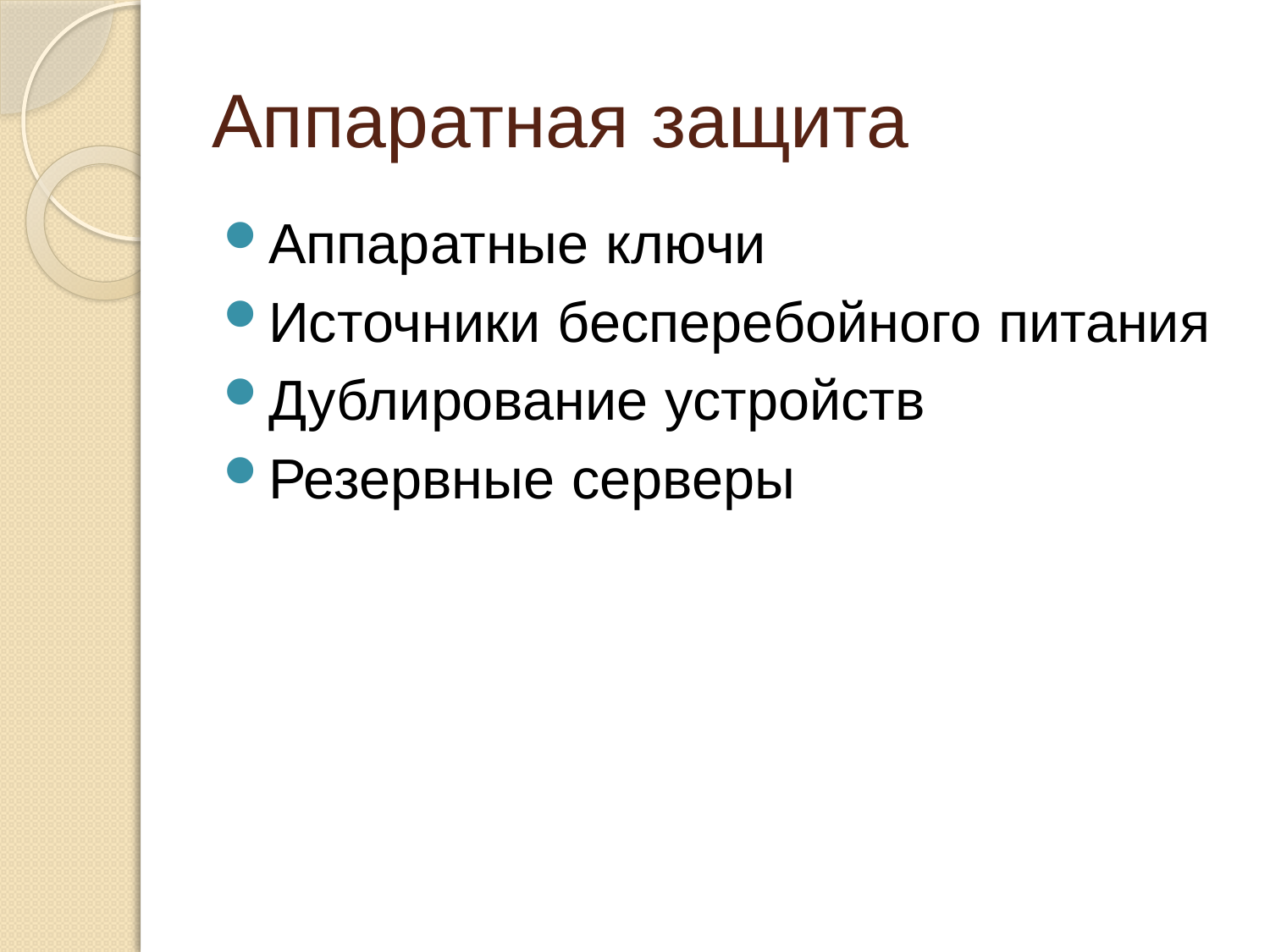

# Аппаратная защита
Аппаратные ключи
Источники бесперебойного питания
Дублирование устройств
Резервные серверы